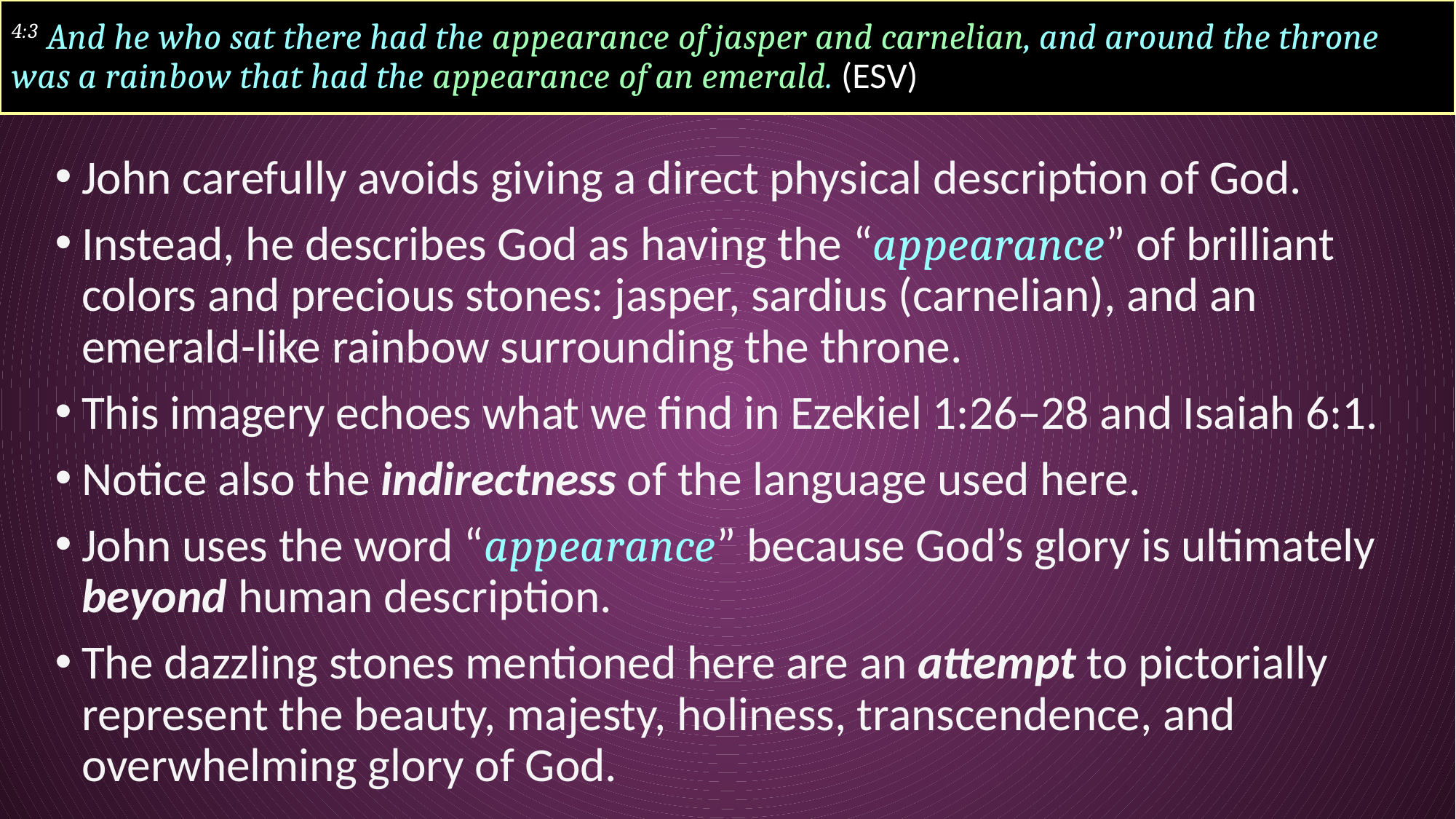

# 4:3 And he who sat there had the appearance of jasper and carnelian, and around the throne was a rainbow that had the appearance of an emerald. (ESV)
John carefully avoids giving a direct physical description of God.
Instead, he describes God as having the “appearance” of brilliant colors and precious stones: jasper, sardius (carnelian), and an emerald-like rainbow surrounding the throne.
This imagery echoes what we find in Ezekiel 1:26–28 and Isaiah 6:1.
Notice also the indirectness of the language used here.
John uses the word “appearance” because God’s glory is ultimately beyond human description.
The dazzling stones mentioned here are an attempt to pictorially represent the beauty, majesty, holiness, transcendence, and overwhelming glory of God.